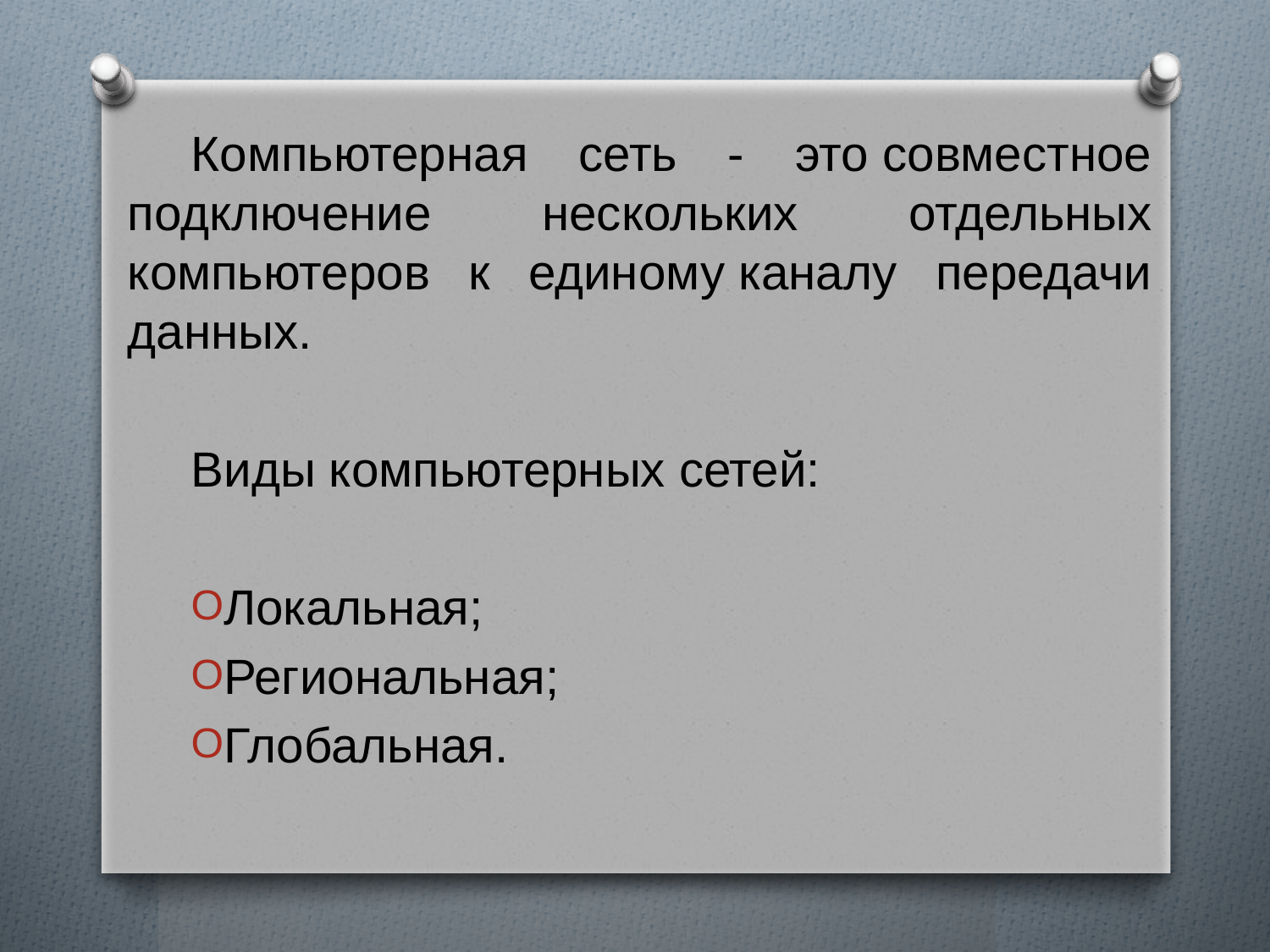

Компьютерная сеть - это совместное подключение нескольких отдельных компьютеров к единому каналу передачи данных.

Виды компьютерных сетей:

Локальная;
Региональная;
Глобальная.